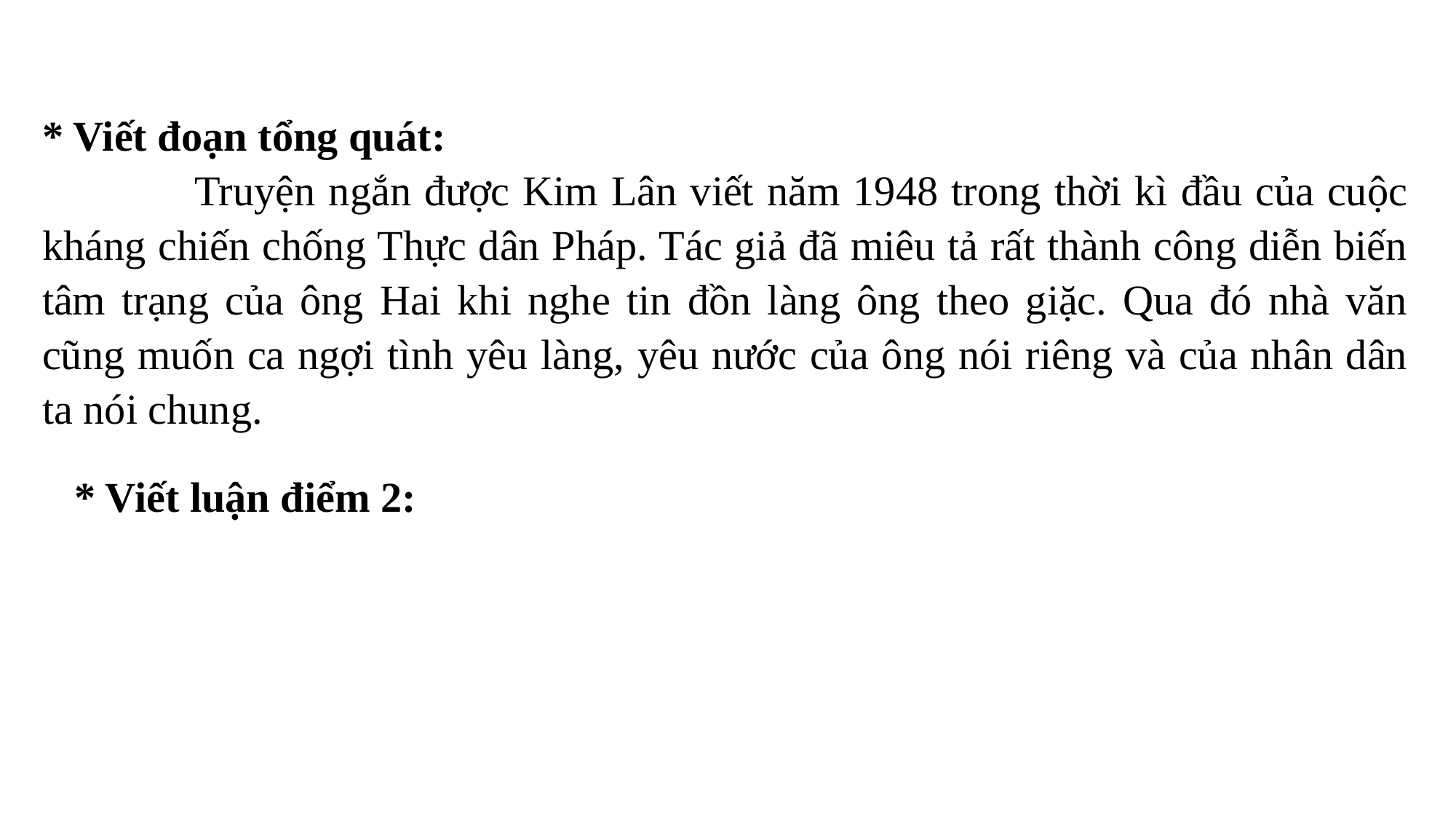

* Viết đoạn tổng quát:
             Truyện ngắn được Kim Lân viết năm 1948 trong thời kì đầu của cuộc kháng chiến chống Thực dân Pháp. Tác giả đã miêu tả rất thành công diễn biến tâm trạng của ông Hai khi nghe tin đồn làng ông theo giặc. Qua đó nhà văn cũng muốn ca ngợi tình yêu làng, yêu nước của ông nói riêng và của nhân dân ta nói chung.
* Viết luận điểm 2: